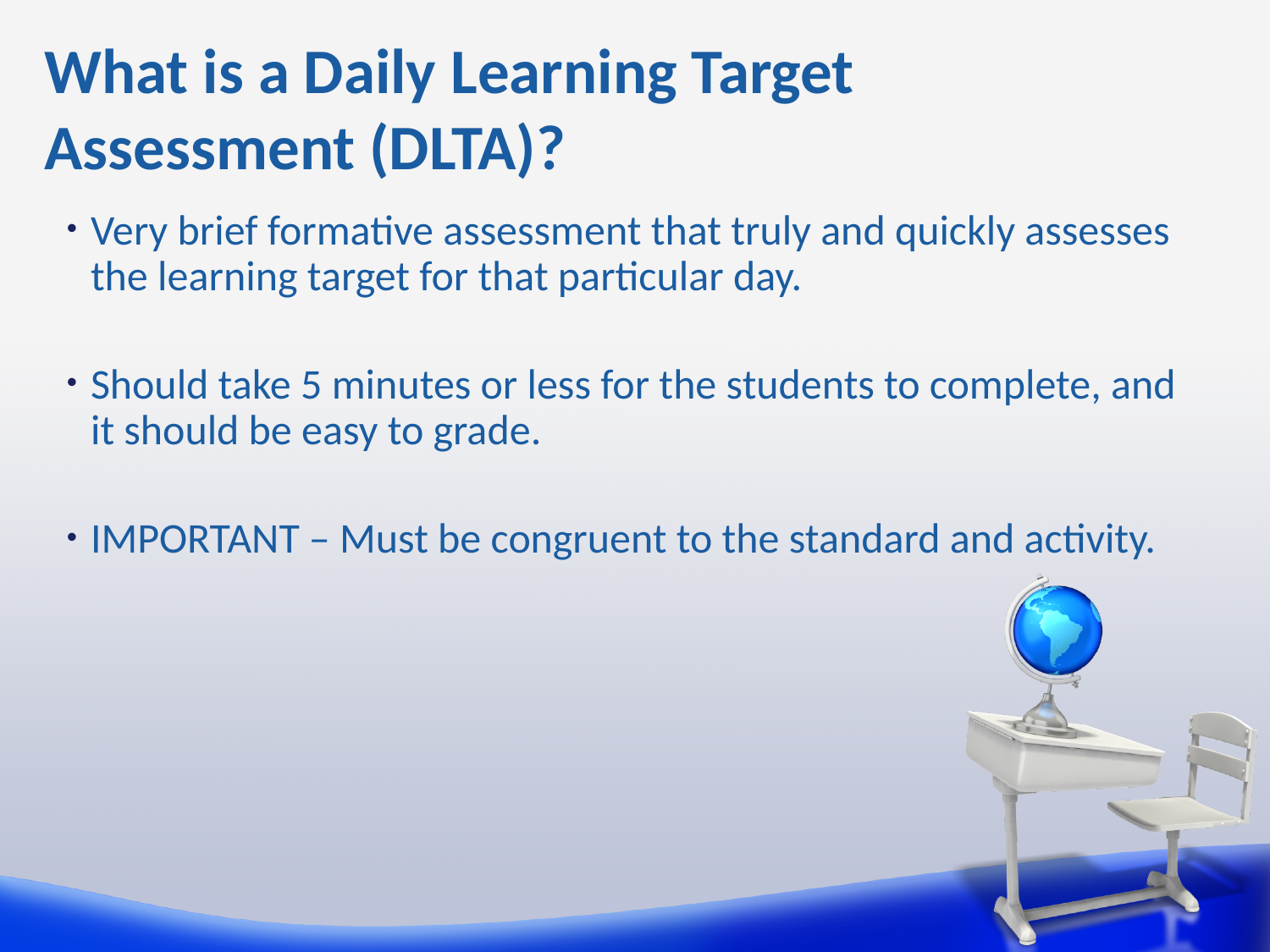

# What is a Daily Learning Target Assessment (DLTA)?
Very brief formative assessment that truly and quickly assesses the learning target for that particular day.

Should take 5 minutes or less for the students to complete, and it should be easy to grade.

IMPORTANT – Must be congruent to the standard and activity.